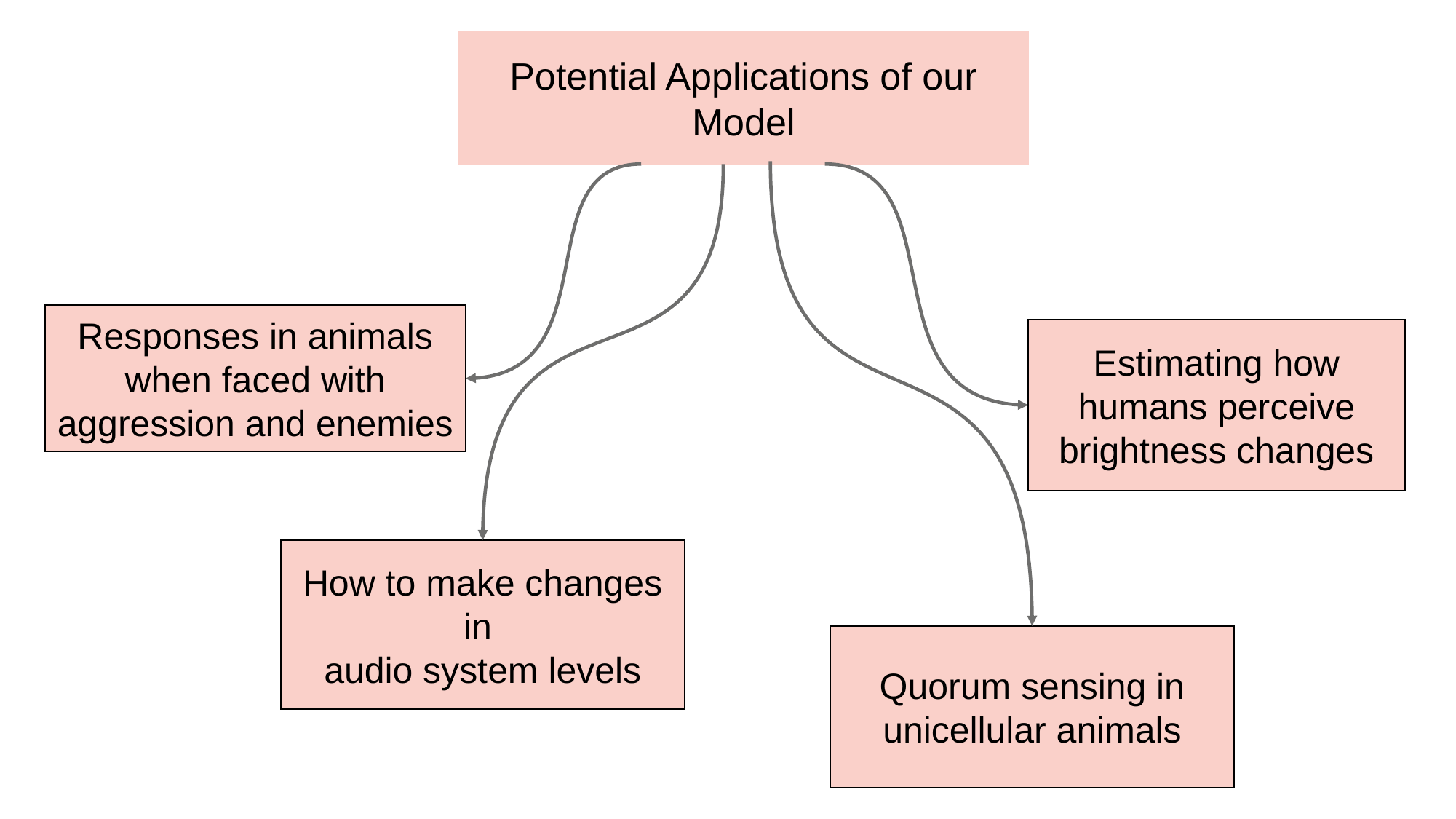

Potential Applications of our Model
Responses in animals when faced with aggression and enemies
Estimating how humans perceive brightness changes
How to make changes in
audio system levels
Quorum sensing in unicellular animals